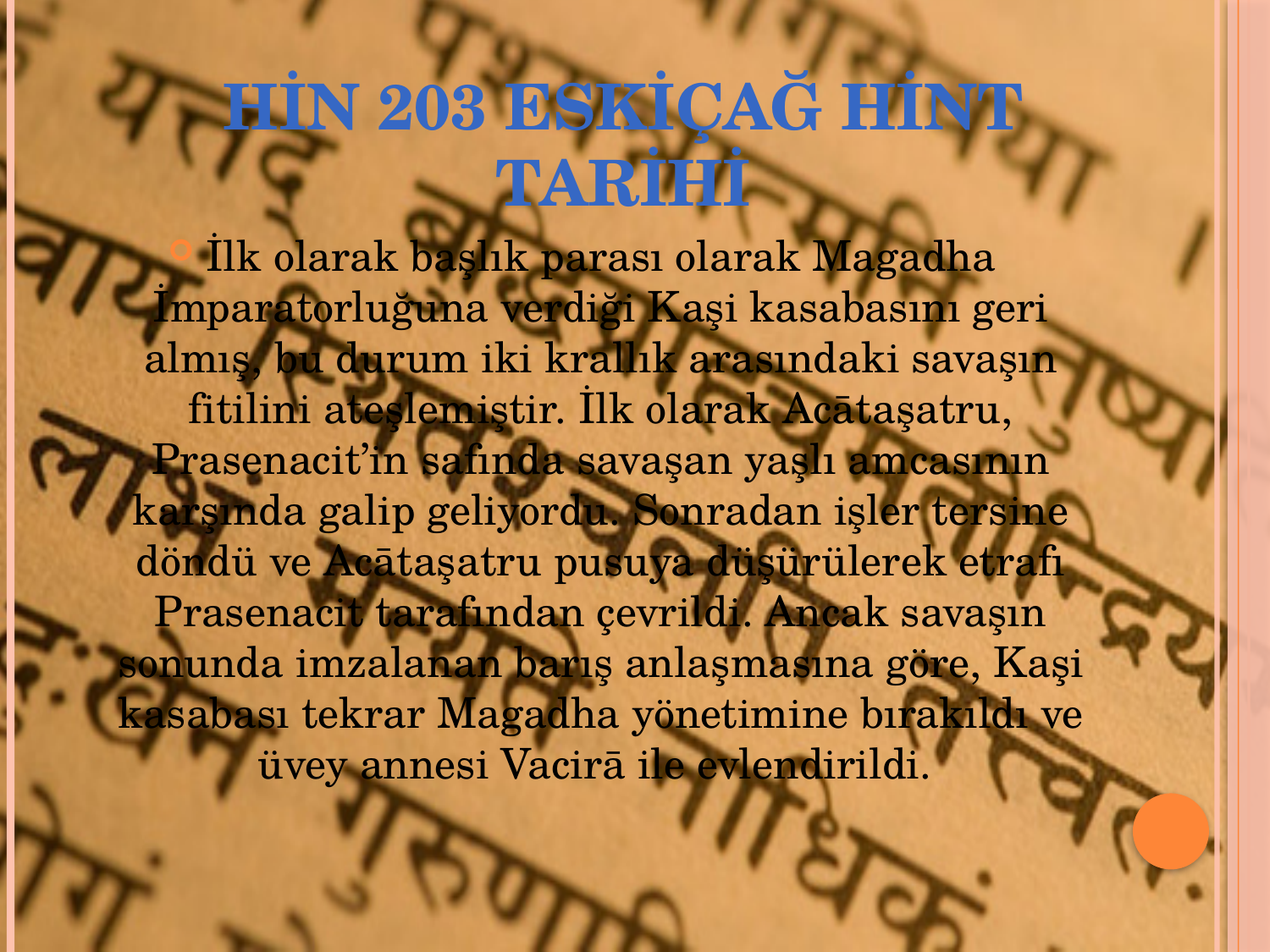

# Hin 203 eskiçağ hint tarihi

İlk olarak başlık parası olarak Magadha İmparatorluğuna verdiği Kaşi kasabasını geri almış, bu durum iki krallık arasındaki savaşın fitilini ateşlemiştir. İlk olarak Acātaşatru, Prasenacit’in safında savaşan yaşlı amcasının karşında galip geliyordu. Sonradan işler tersine döndü ve Acātaşatru pusuya düşürülerek etrafı Prasenacit tarafından çevrildi. Ancak savaşın sonunda imzalanan barış anlaşmasına göre, Kaşi kasabası tekrar Magadha yönetimine bırakıldı ve üvey annesi Vacirā ile evlendirildi.